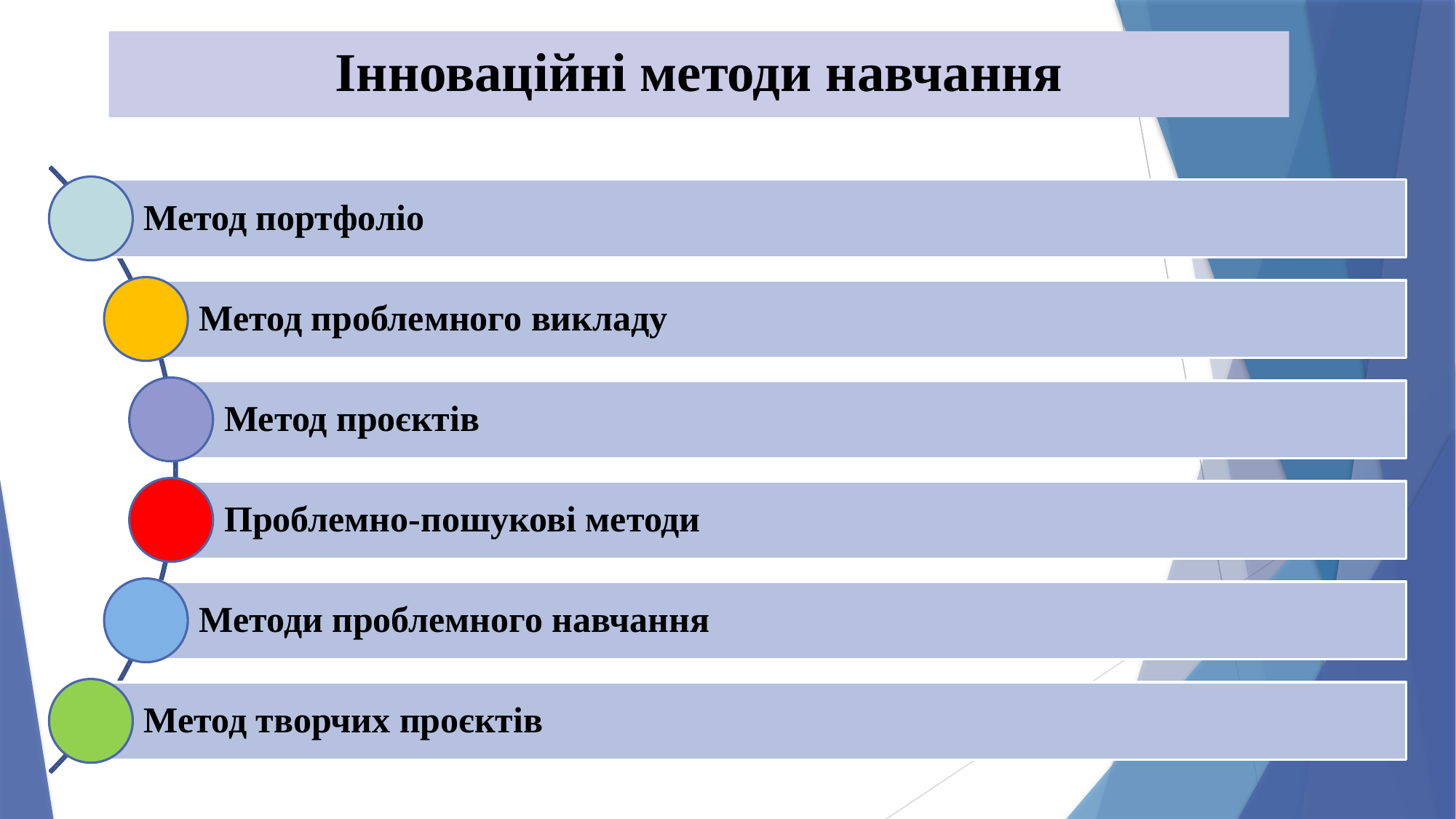

# Інноваційні методи навчання
Метод портфоліо
Метод проблемного викладу
Метод проєктів
Проблемно-пошукові методи
Методи проблемного навчання
Метод творчих проєктів